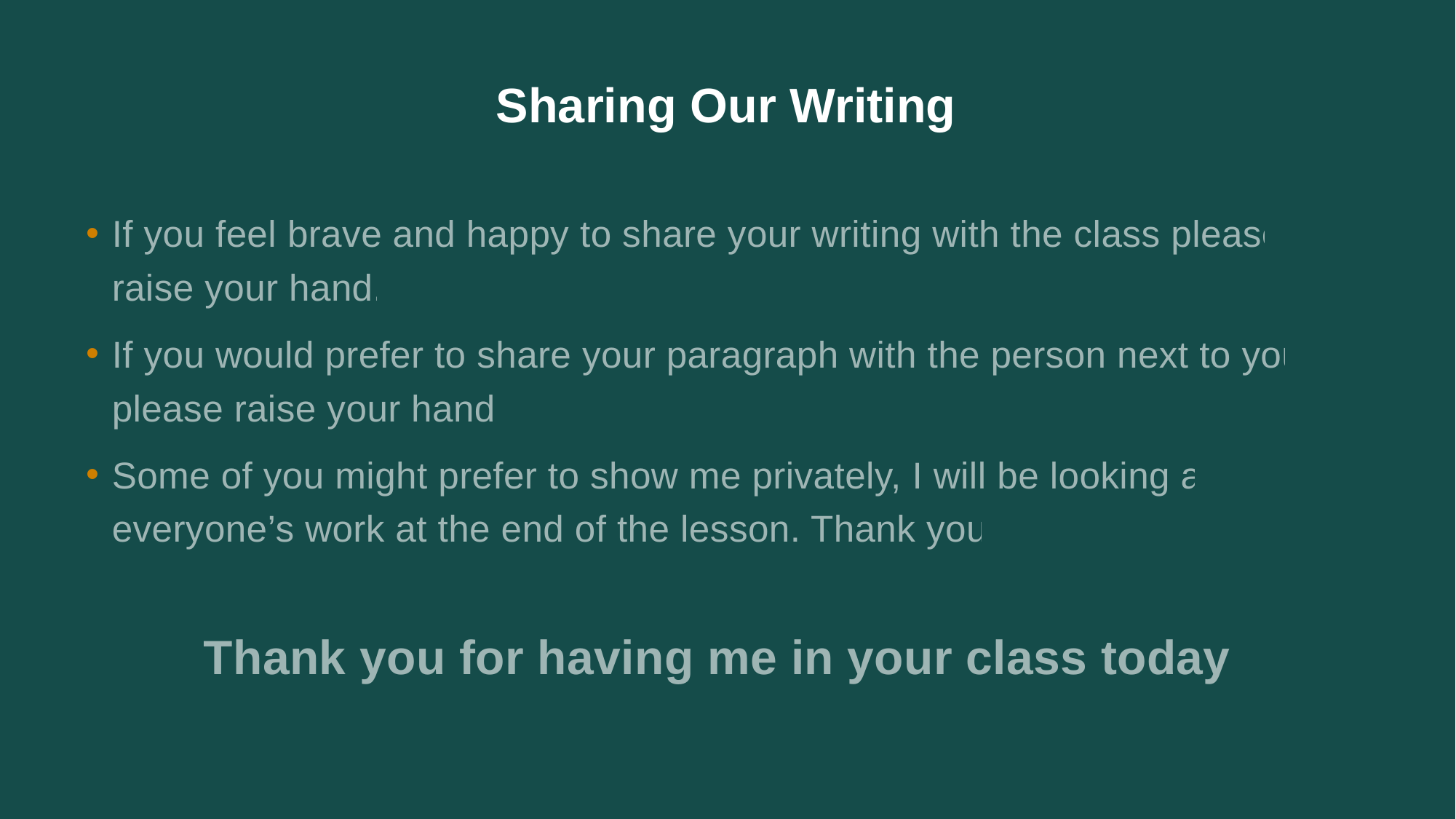

# Sharing Our Writing
If you feel brave and happy to share your writing with the class please raise your hand.
If you would prefer to share your paragraph with the person next to you please raise your hand.
Some of you might prefer to show me privately, I will be looking at everyone’s work at the end of the lesson. Thank you.

Thank you for having me in your class today!